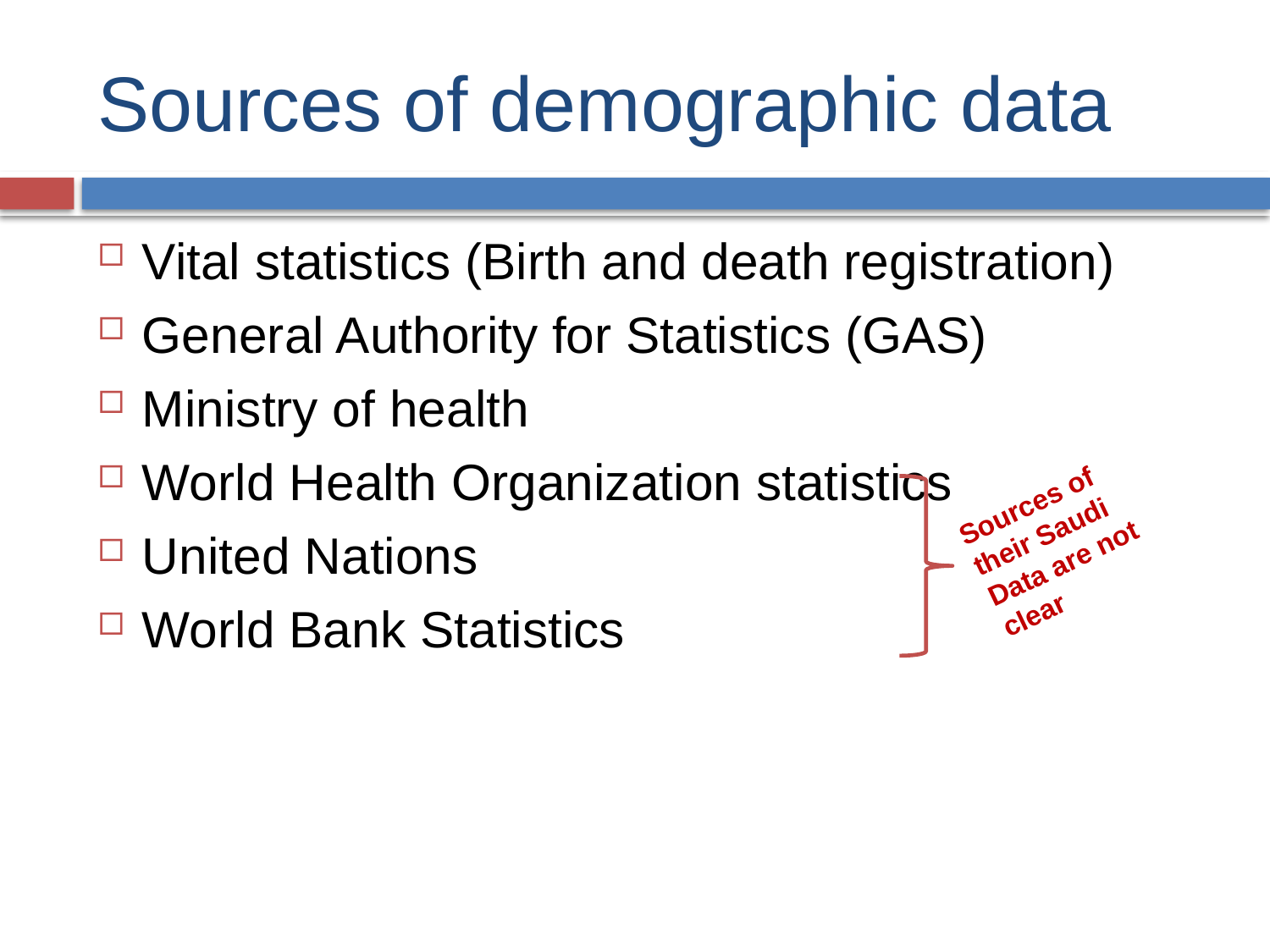

# Sources of demographic data
Vital statistics (Birth and death registration)
General Authority for Statistics (GAS)
Ministry of health
World Health Organization statistics
United Nations
World Bank Statistics

Sources of their Saudi Data are not clear